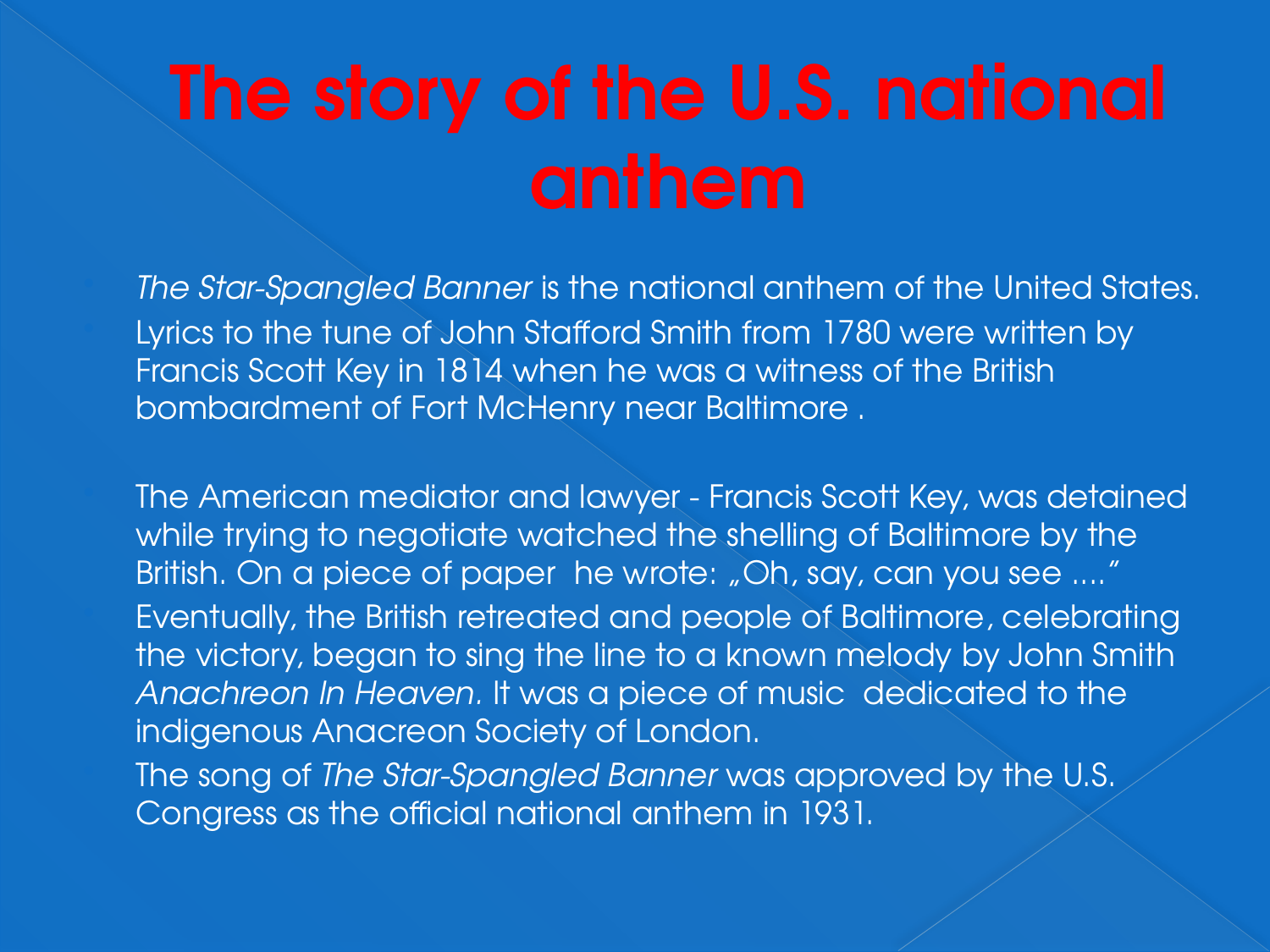

# The story of the U.S. national anthem
The Star-Spangled Banner is the national anthem of the United States.
Lyrics to the tune of John Stafford Smith from 1780 were written by Francis Scott Key in 1814 when he was a witness of the British bombardment of Fort McHenry near Baltimore .

The American mediator and lawyer - Francis Scott Key, was detained while trying to negotiate watched the shelling of Baltimore by the British. On a piece of paper  he wrote: „Oh, say, can you see ....”
Eventually, the British retreated and people of Baltimore, celebrating the victory, began to sing the line to a known melody by John Smith  Anachreon In Heaven. It was a piece of music  dedicated to the indigenous Anacreon Society of London.
The song of The Star-Spangled Banner was approved by the U.S. Congress as the official national anthem in 1931.